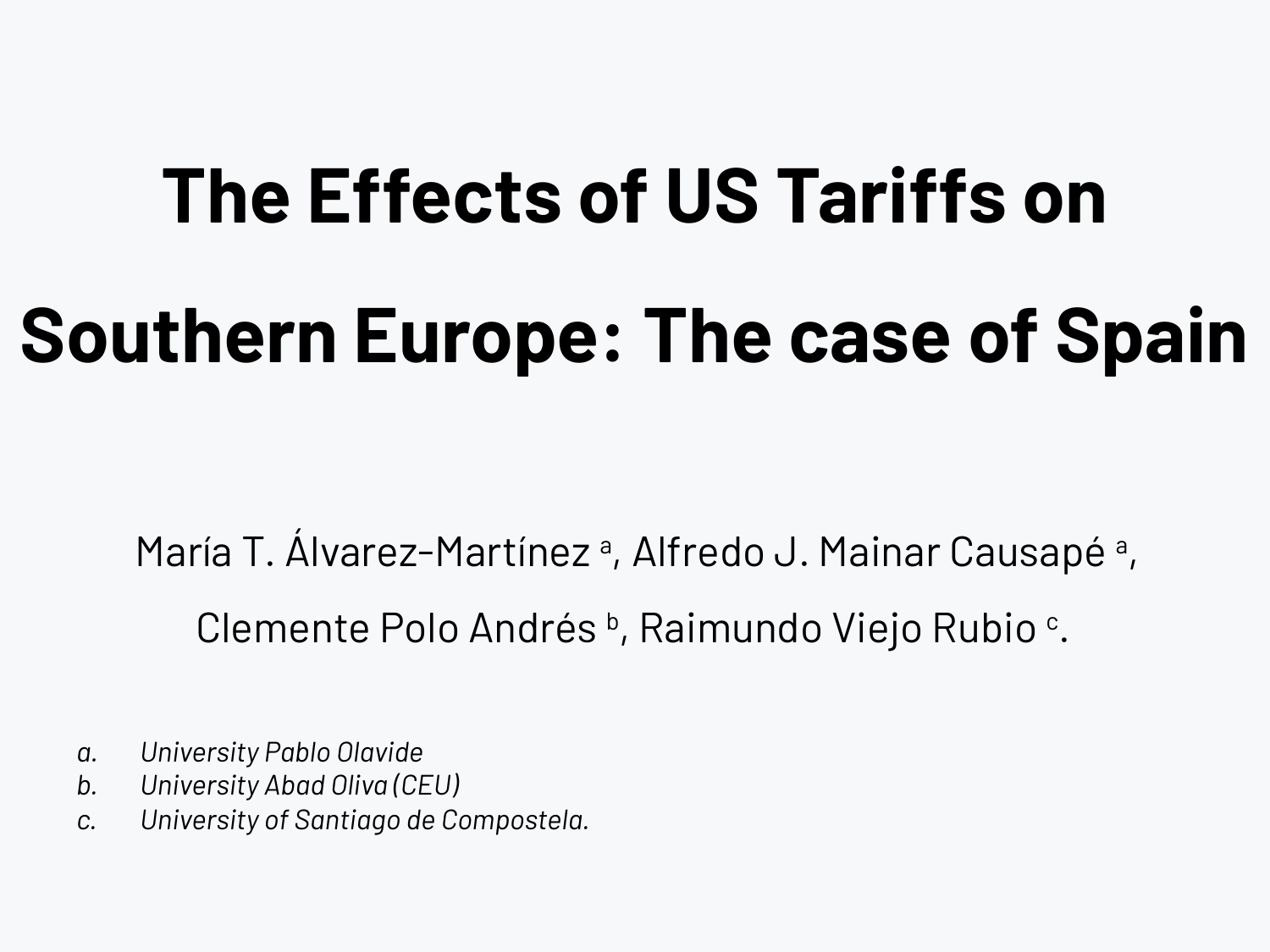

# The Effects of US Tariffs on Southern Europe: The case of Spain
María T. Álvarez-Martínez a, Alfredo J. Mainar Causapé a, Clemente Polo Andrés b, Raimundo Viejo Rubio c.

University Pablo Olavide
University Abad Oliva (CEU)
University of Santiago de Compostela.